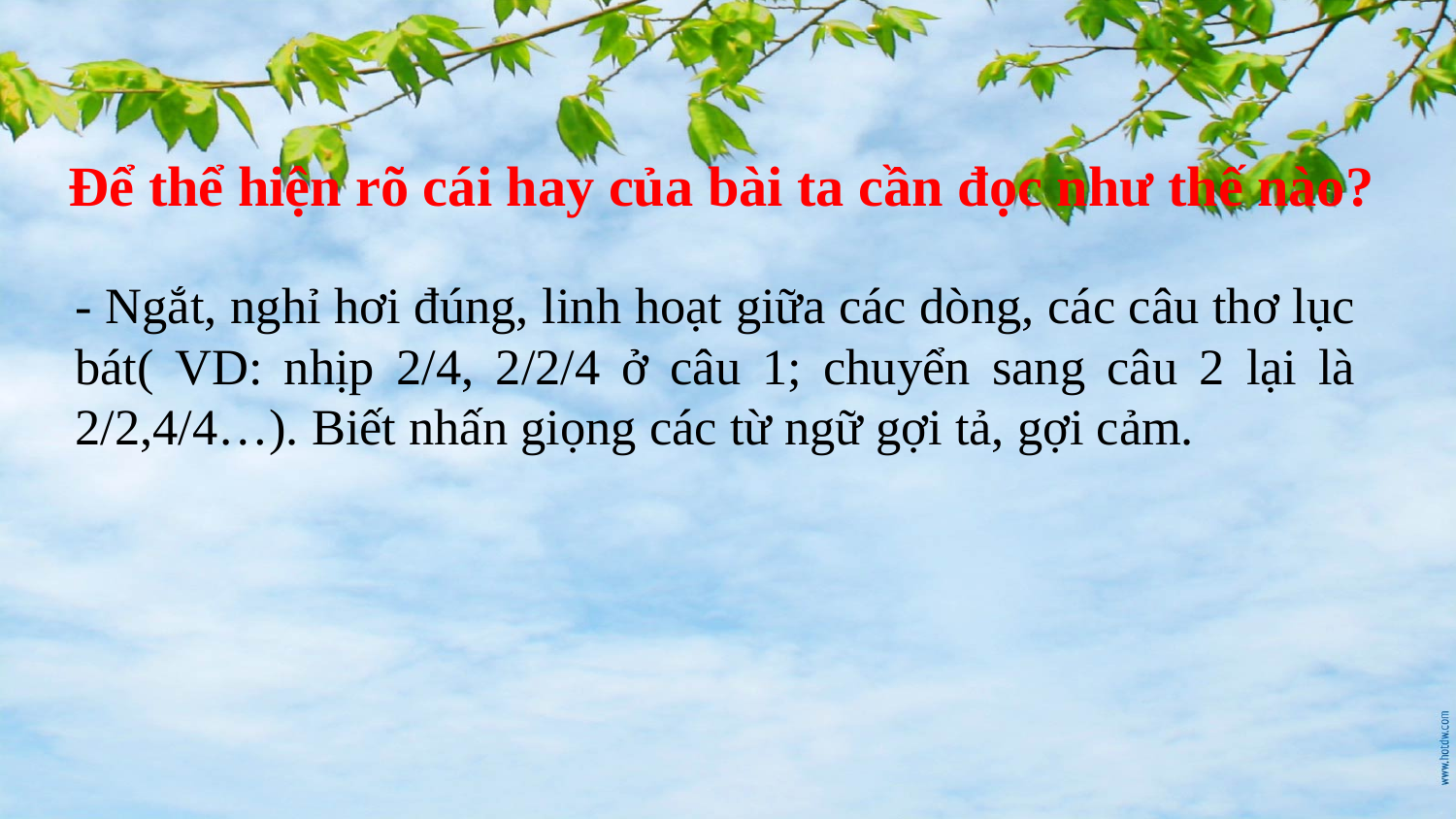

Để thể hiện rõ cái hay của bài ta cần đọc như thế nào?
# - Ngắt, nghỉ hơi đúng, linh hoạt giữa các dòng, các câu thơ lục bát( VD: nhịp 2/4, 2/2/4 ở câu 1; chuyển sang câu 2 lại là 2/2,4/4…). Biết nhấn giọng các từ ngữ gợi tả, gợi cảm.